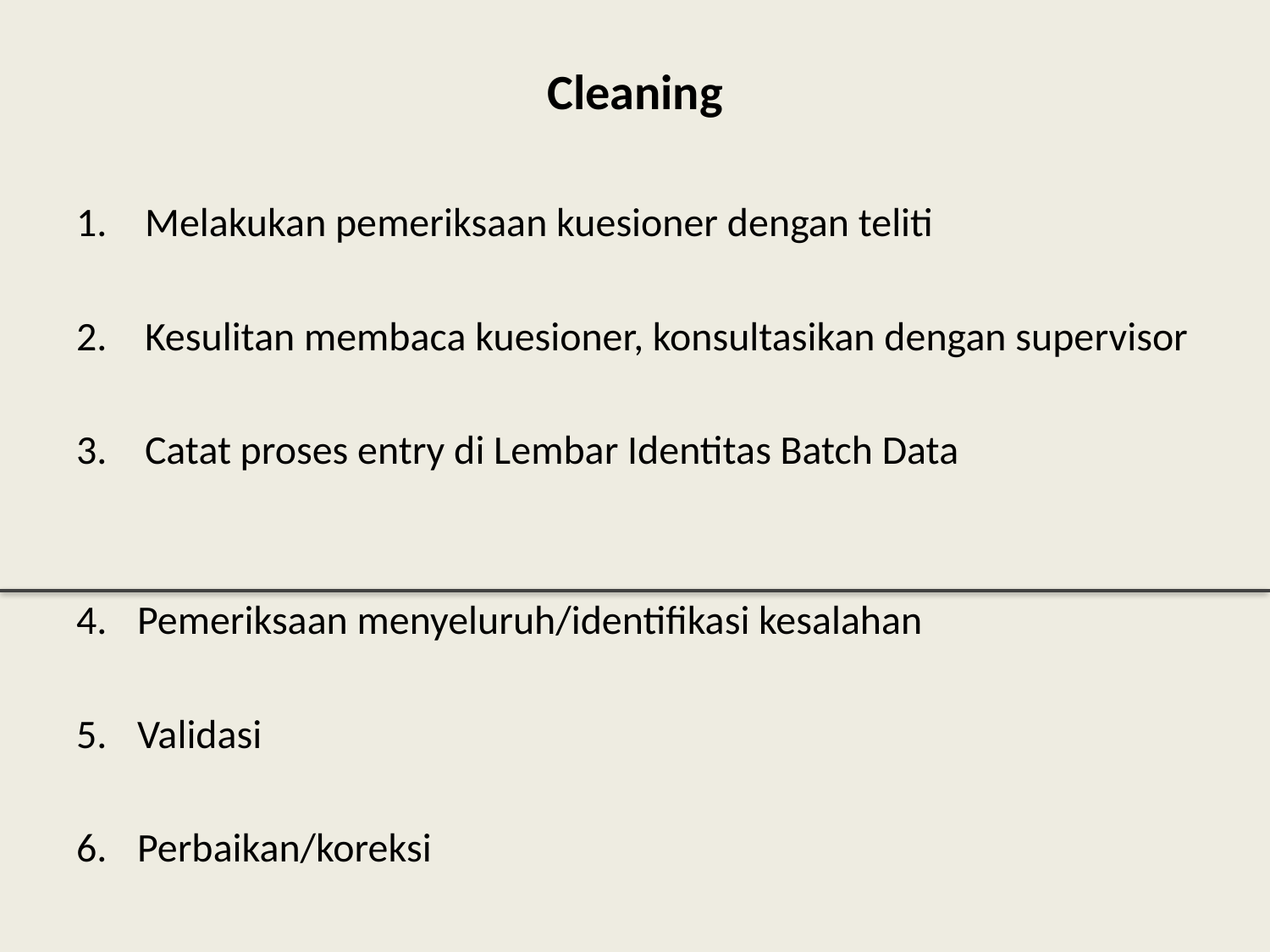

# Cleaning
Melakukan pemeriksaan kuesioner dengan teliti

Kesulitan membaca kuesioner, konsultasikan dengan supervisor

Catat proses entry di Lembar Identitas Batch Data

Pemeriksaan menyeluruh/identifikasi kesalahan

Validasi

Perbaikan/koreksi